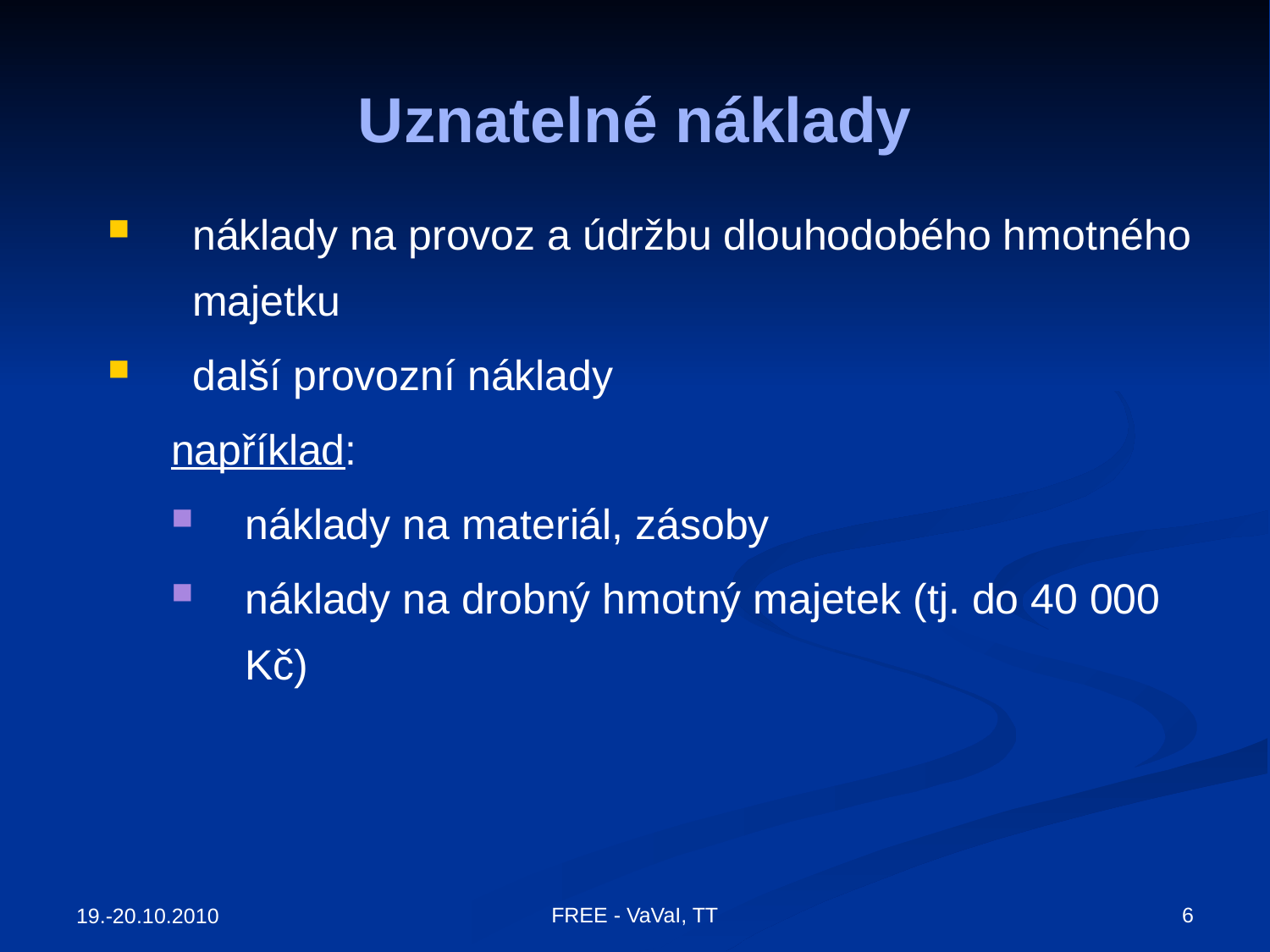

# Uznatelné náklady
náklady na provoz a údržbu dlouhodobého hmotného majetku
další provozní náklady
například:
náklady na materiál, zásoby
náklady na drobný hmotný majetek (tj. do 40 000 Kč)
FREE - VaVaI, TT
6
19.-20.10.2010